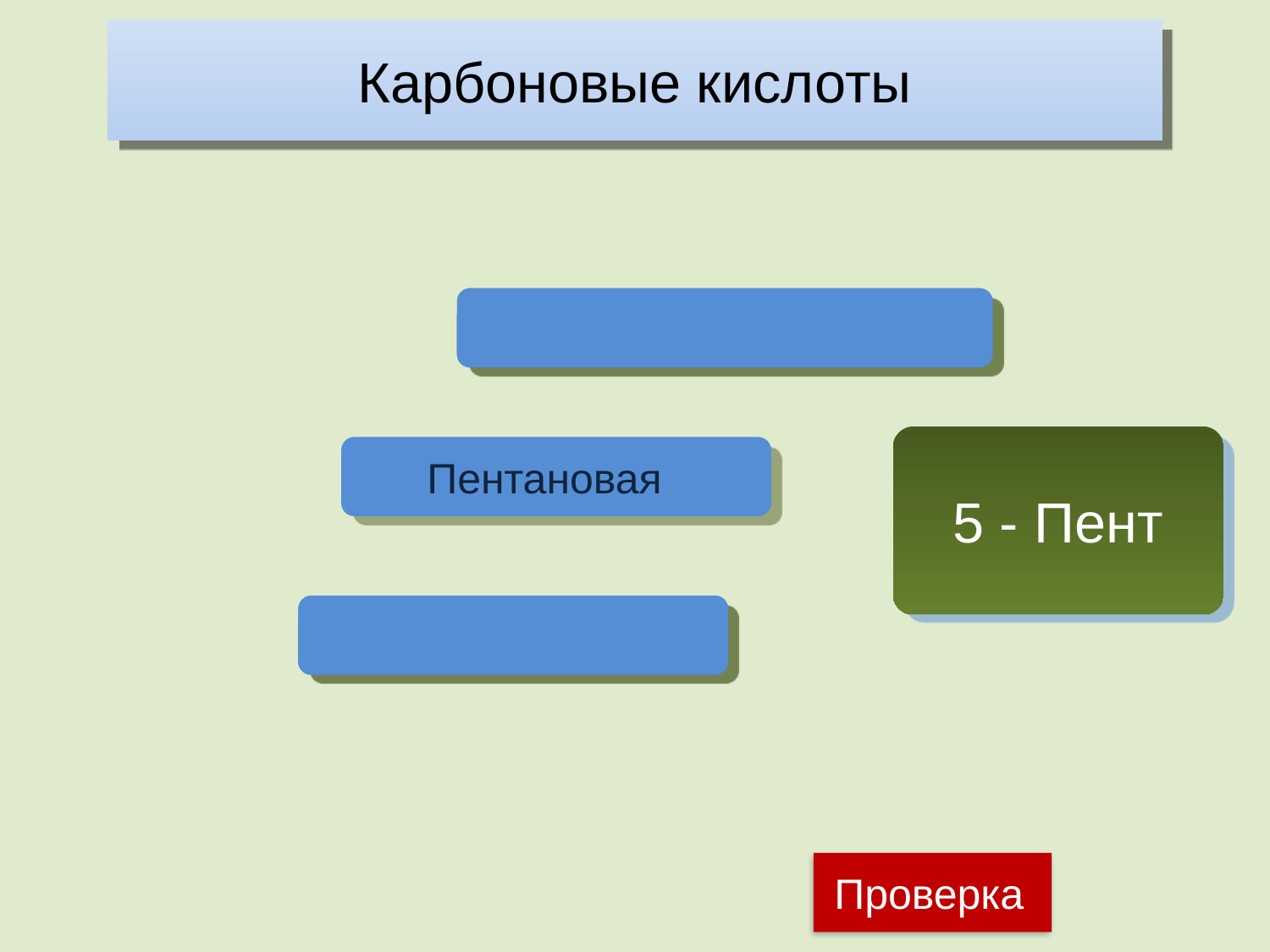

Карбоновые кислоты
CH3-(CH2)3-COOH

5 - Пент
Пентановая
Валериановая

Проверка